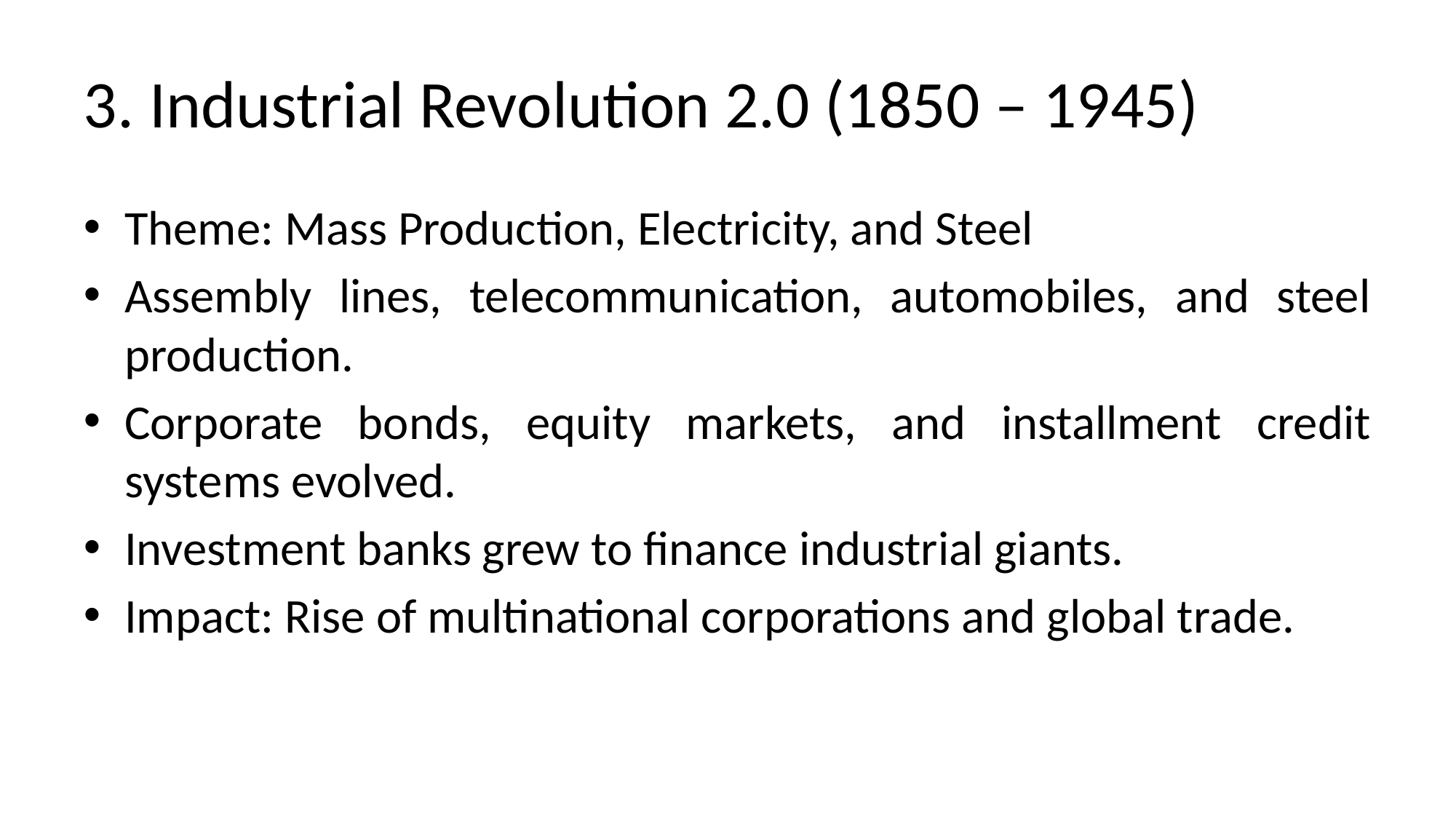

# 3. Industrial Revolution 2.0 (1850 – 1945)
Theme: Mass Production, Electricity, and Steel
Assembly lines, telecommunication, automobiles, and steel production.
Corporate bonds, equity markets, and installment credit systems evolved.
Investment banks grew to finance industrial giants.
Impact: Rise of multinational corporations and global trade.